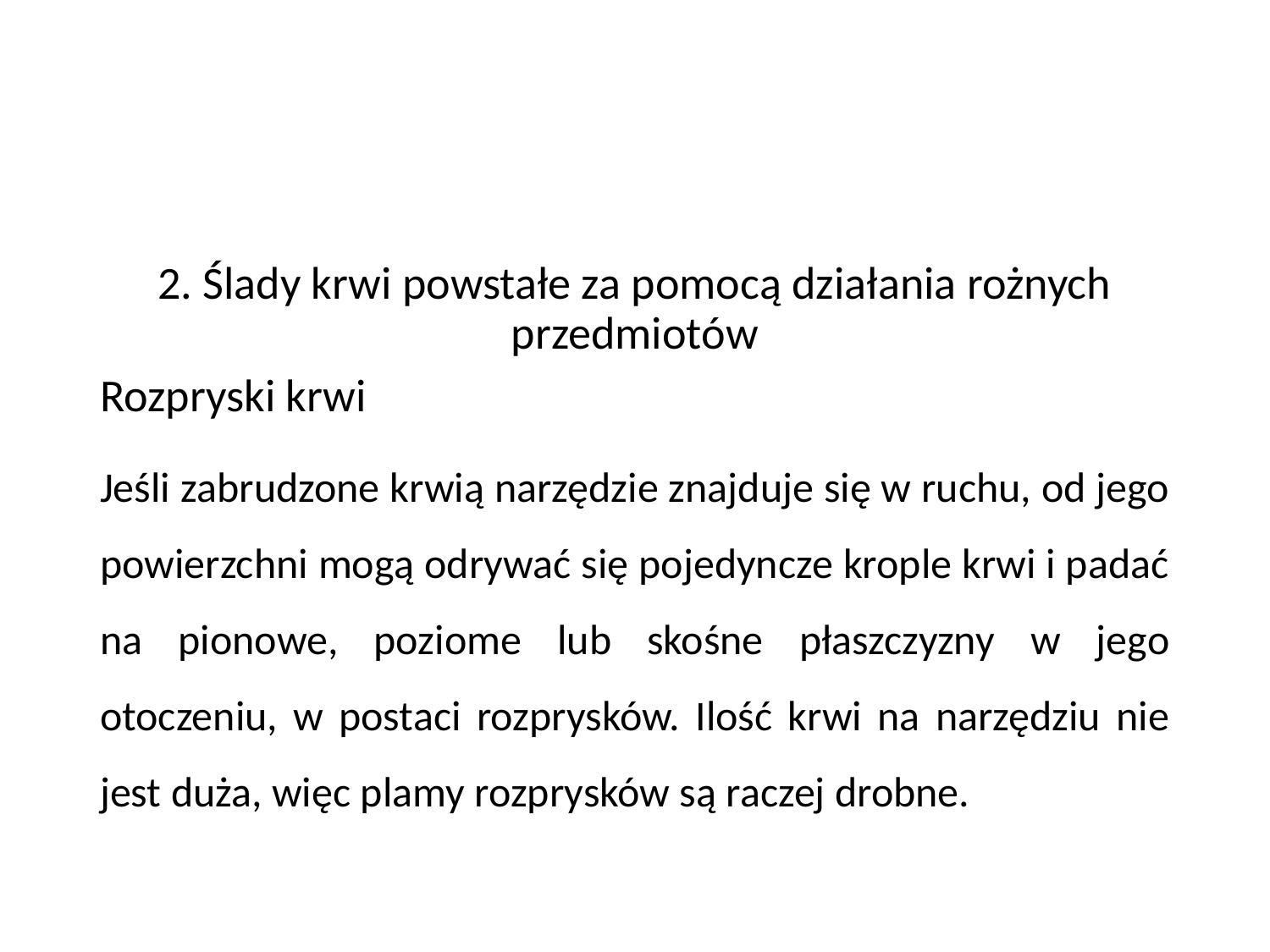

2. Ślady krwi powstałe za pomocą działania rożnych przedmiotów
Rozpryski krwi
Jeśli zabrudzone krwią narzędzie znajduje się w ruchu, od jego powierzchni mogą odrywać się pojedyncze krople krwi i padać na pionowe, poziome lub skośne płaszczyzny w jego otoczeniu, w postaci rozprysków. Ilość krwi na narzędziu nie jest duża, więc plamy rozprysków są raczej drobne.